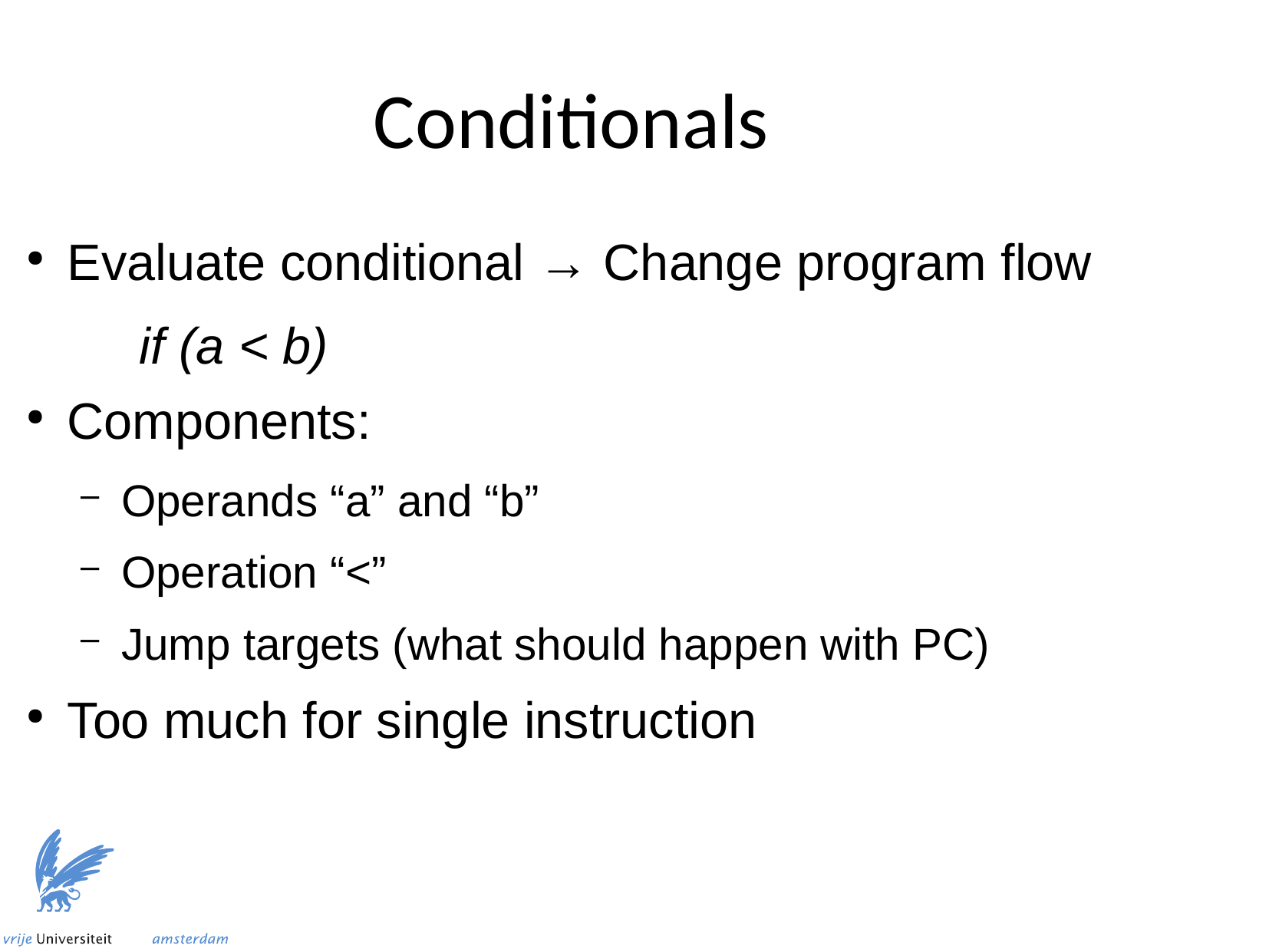

Conditionals
Evaluate conditional → Change program flow
if (a < b)
Components:
Operands “a” and “b”
Operation “<”
Jump targets (what should happen with PC)
Too much for single instruction